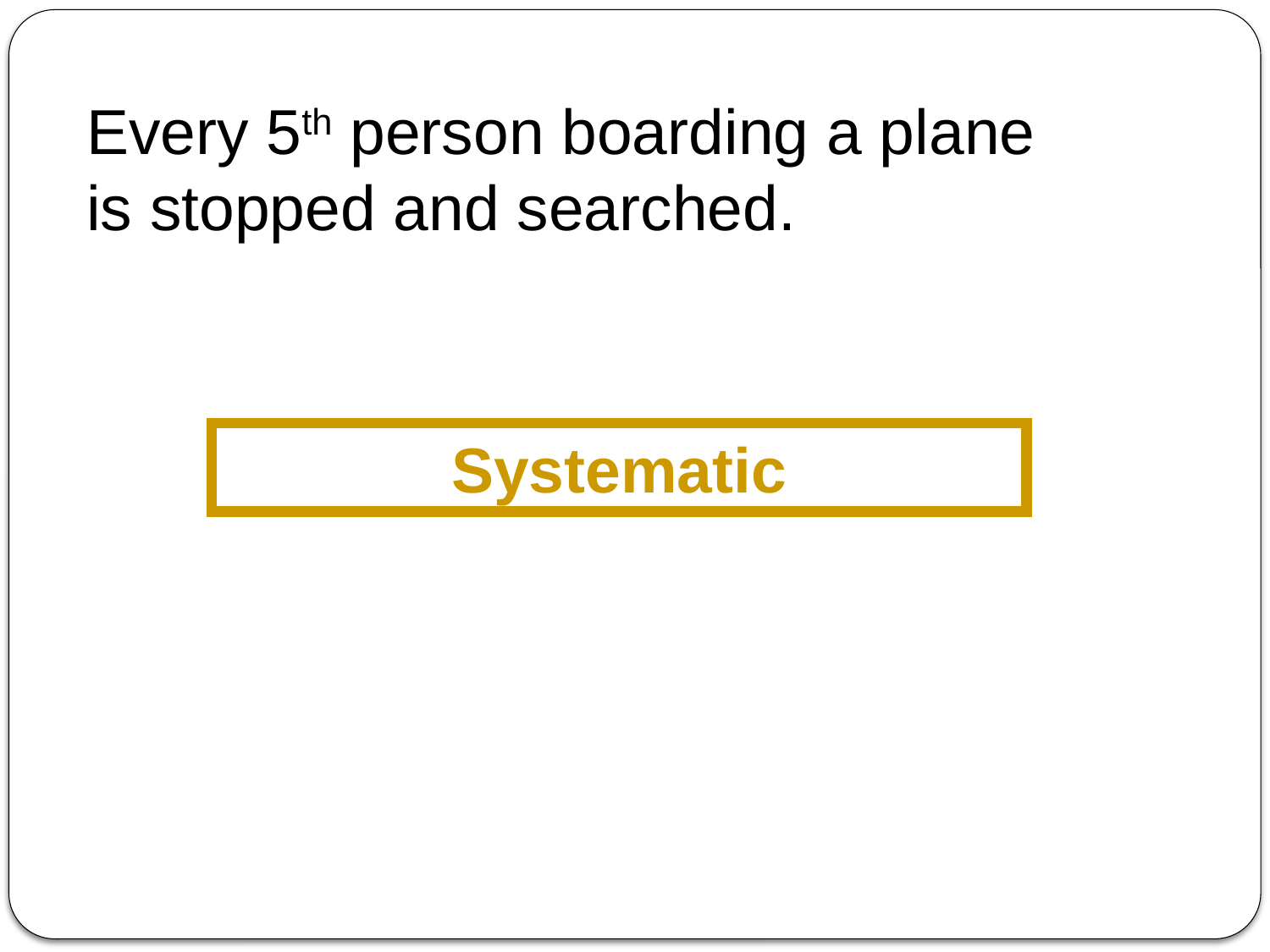

Every 5th person boarding a plane is stopped and searched.

Systematic